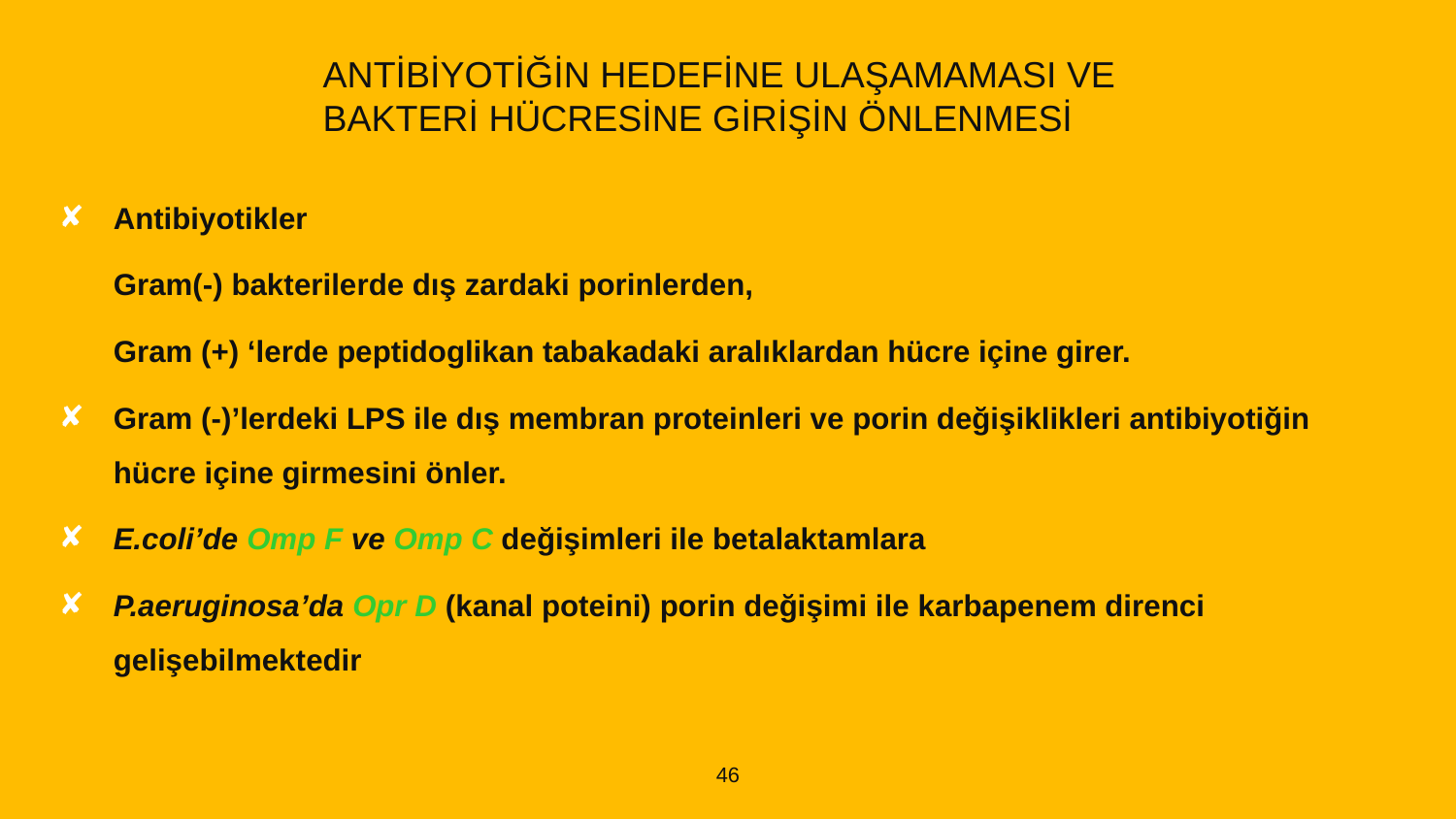

# ANTİBİYOTİĞİN HEDEFİNE ULAŞAMAMASI VE BAKTERİ HÜCRESİNE GİRİŞİN ÖNLENMESİ
Antibiyotikler
	Gram(-) bakterilerde dış zardaki porinlerden,
	Gram (+) ‘lerde peptidoglikan tabakadaki aralıklardan hücre içine girer.
Gram (-)’lerdeki LPS ile dış membran proteinleri ve porin değişiklikleri antibiyotiğin hücre içine girmesini önler.
E.coli’de Omp F ve Omp C değişimleri ile betalaktamlara
P.aeruginosa’da Opr D (kanal poteini) porin değişimi ile karbapenem direnci gelişebilmektedir
46